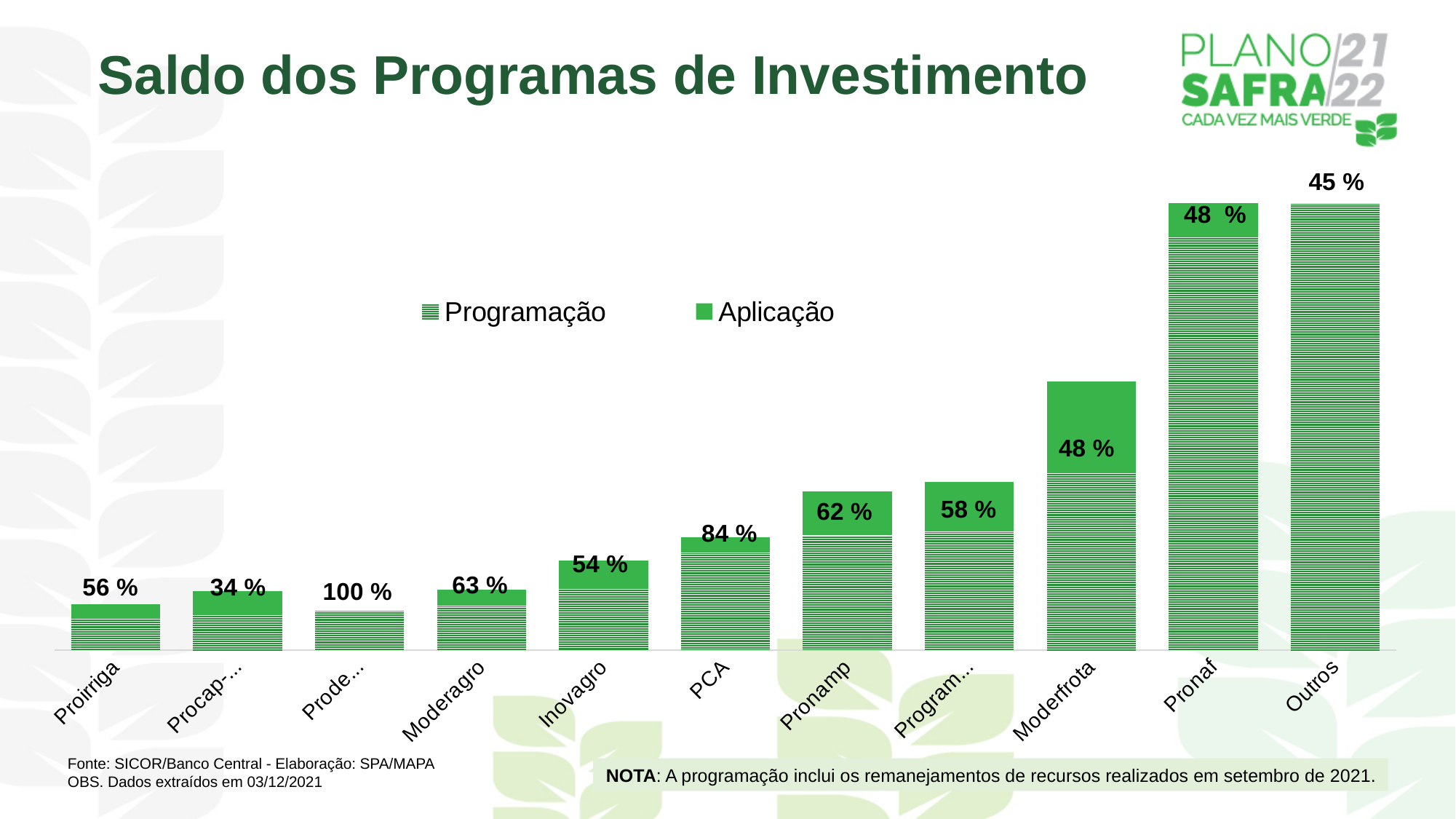

Saldo dos Programas de Investimento

### Chart

| Category | Programação  | Aplicação  |
|---|---|---|
| Proirriga | 1349.4 | 595.25711468 |
| Procap-Agro | 1500.0 | 996.2699704300001 |
| Prodecoop | 1658.3 | 6.678 |
| Moderagro | 1888.5 | 695.0410874199998 |
| Inovagro | 2614.9 | 1206.5564211900003 |
| PCA | 4142.7 | 649.6766109099998 |
| Pronamp | 4878.5 | 1864.8121930800005 |
| Programa ABC | 5046.6 | 2114.022100059999 |
| Moderfrota | 7529.5 | 3901.7388965899995 |
| Pronaf | 17566.7 | 9134.110053510016 |
| Outros | 25274.899999999994 | 14014.837552129982 |
Fonte: SICOR/Banco Central - Elaboração: SPA/MAPA
OBS. Dados extraídos em 03/12/2021
NOTA: A programação inclui os remanejamentos de recursos realizados em setembro de 2021.